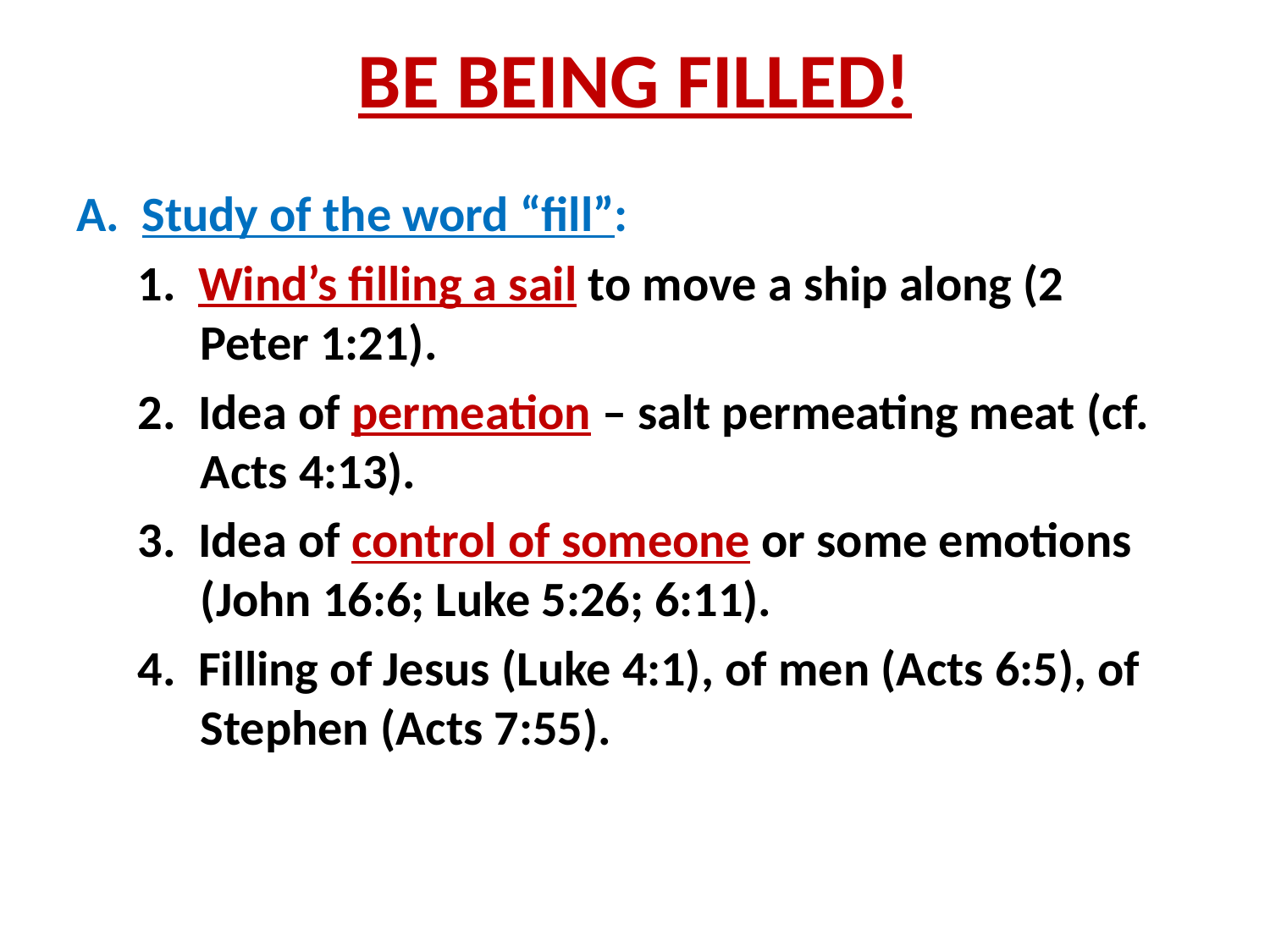

# BE BEING FILLED!
A.  Study of the word “fill”:
1.  Wind’s filling a sail to move a ship along (2 Peter 1:21).
2.  Idea of permeation – salt permeating meat (cf. Acts 4:13).
3.  Idea of control of someone or some emotions (John 16:6; Luke 5:26; 6:11).
4.  Filling of Jesus (Luke 4:1), of men (Acts 6:5), of Stephen (Acts 7:55).